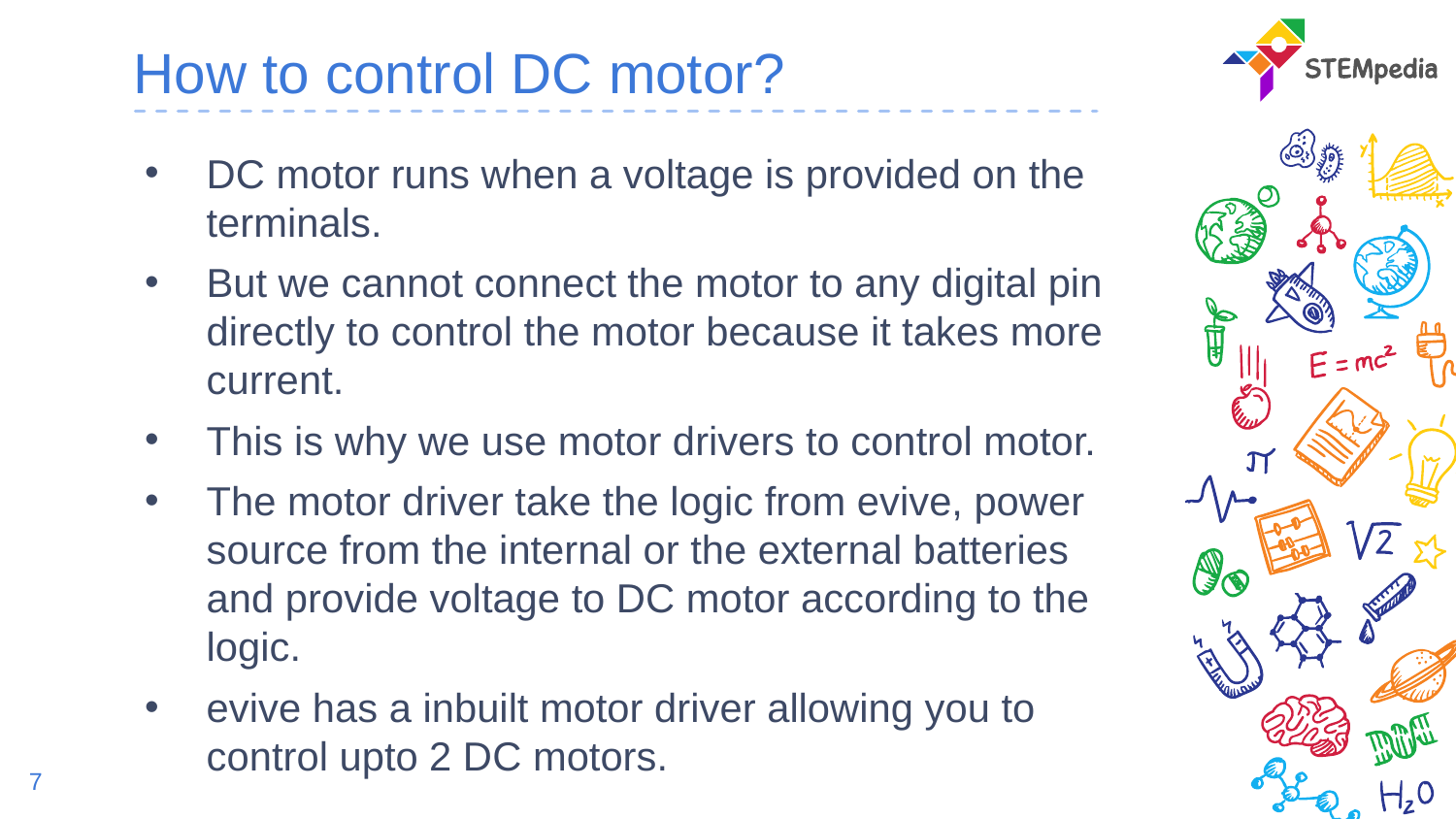

# How to control DC motor?
DC motor runs when a voltage is provided on the terminals.
But we cannot connect the motor to any digital pin directly to control the motor because it takes more current.
This is why we use motor drivers to control motor.
The motor driver take the logic from evive, power source from the internal or the external batteries and provide voltage to DC motor according to the logic.
evive has a inbuilt motor driver allowing you to control upto 2 DC motors.

7